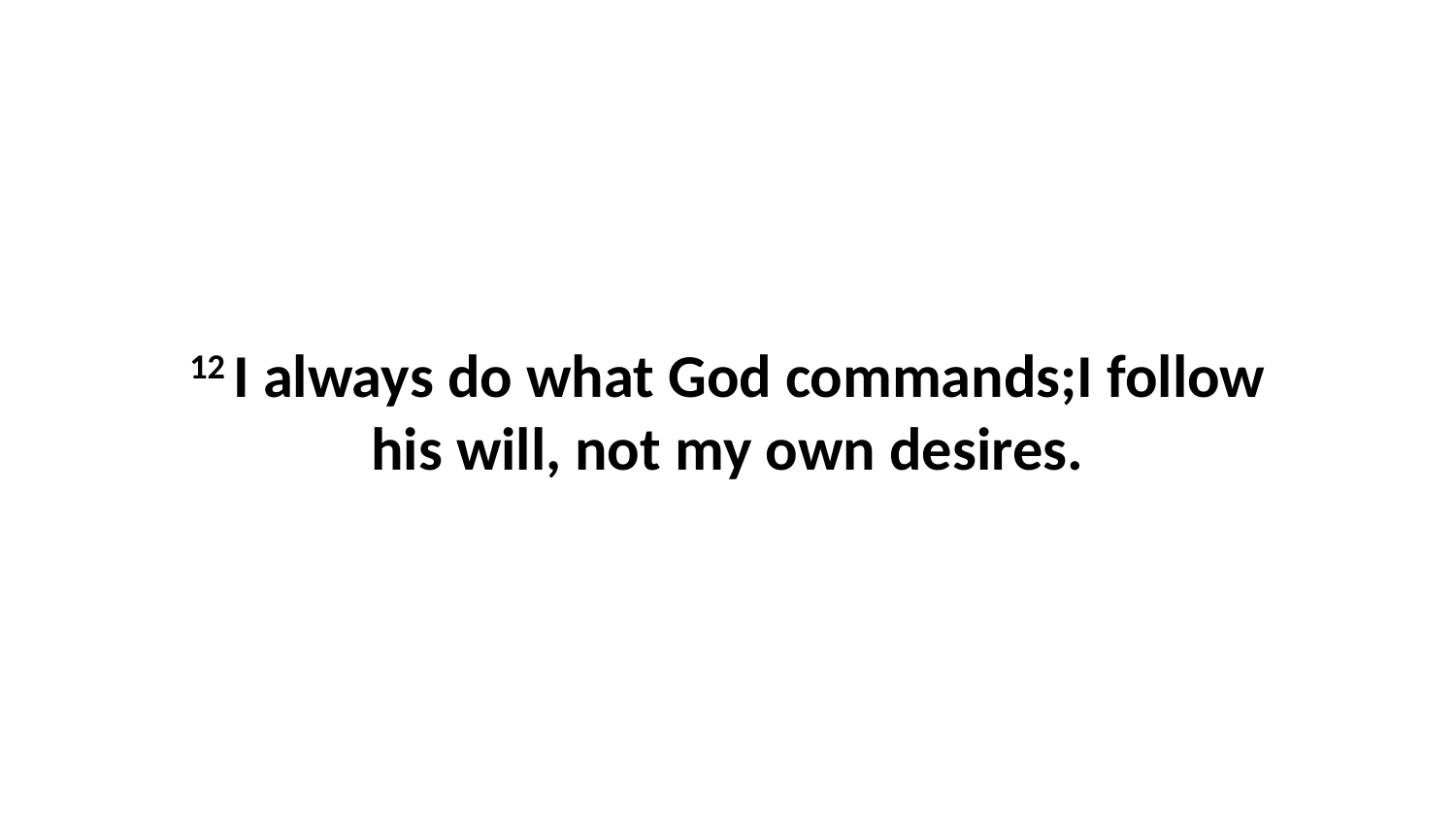

12 I always do what God commands;I follow his will, not my own desires.